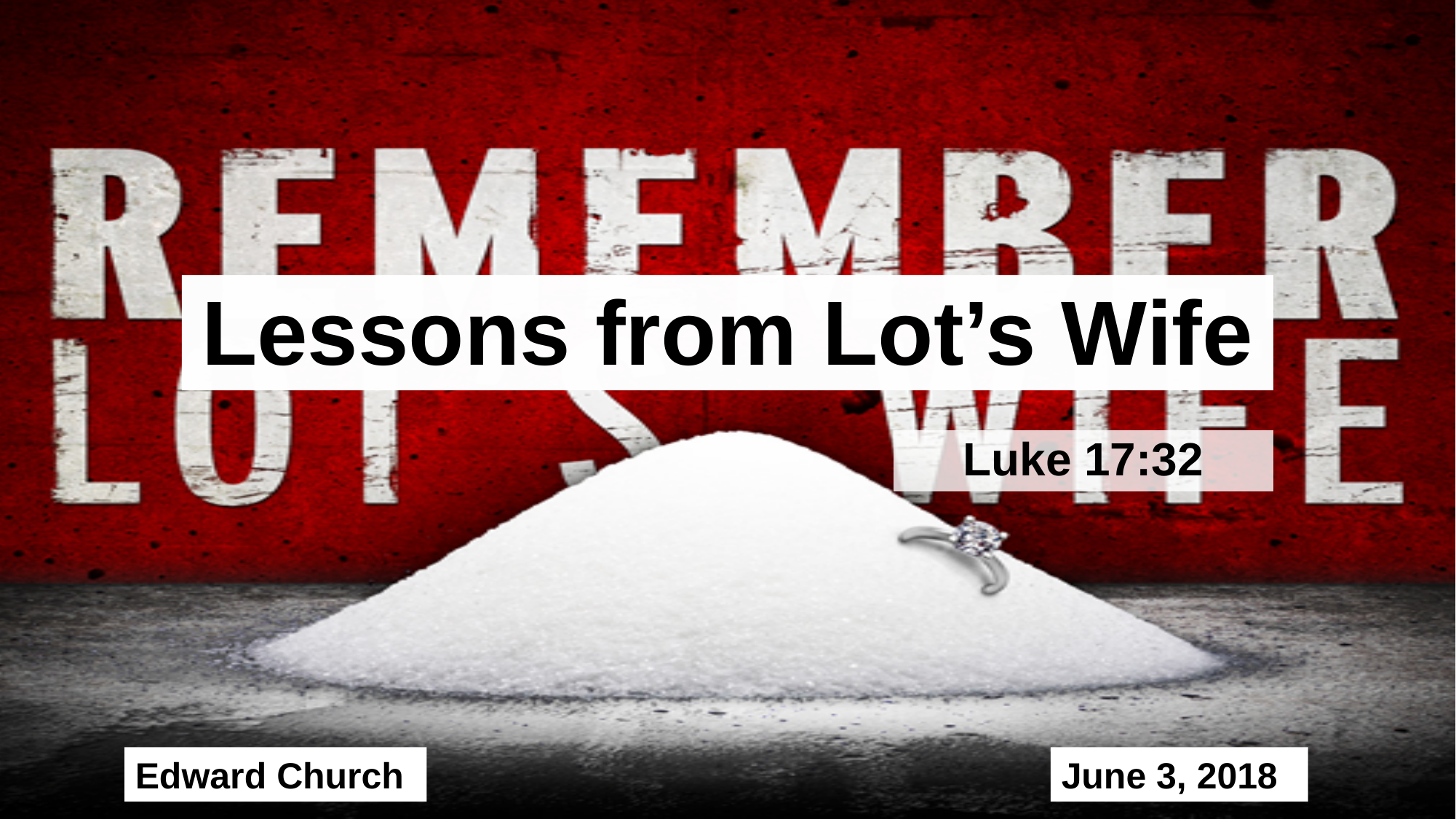

# Lessons from Lot’s Wife
Luke 17:32

June 3, 2018
Edward Church